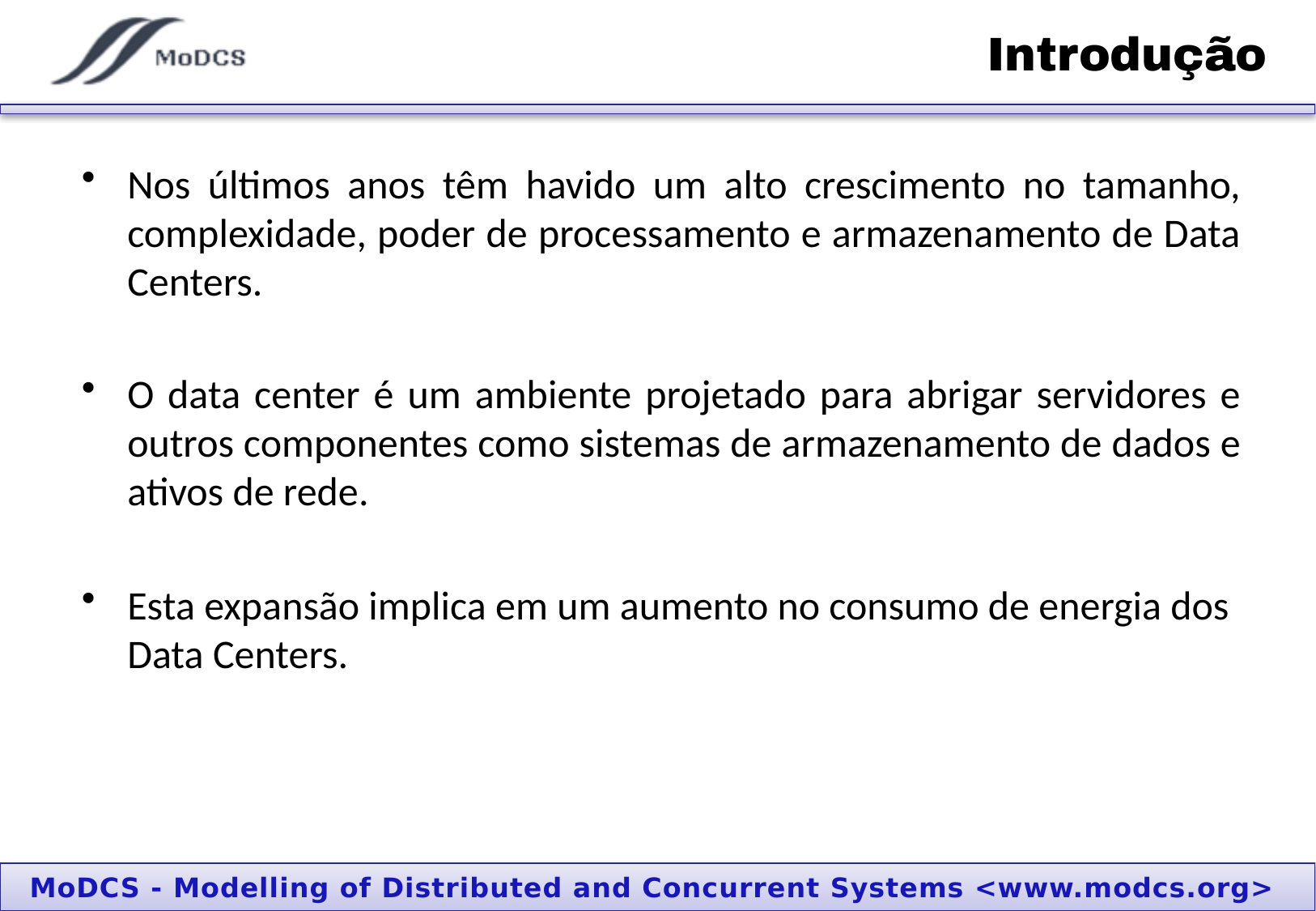

# Introdução
Nos últimos anos têm havido um alto crescimento no tamanho, complexidade, poder de processamento e armazenamento de Data Centers.

O data center é um ambiente projetado para abrigar servidores e outros componentes como sistemas de armazenamento de dados e ativos de rede.

Esta expansão implica em um aumento no consumo de energia dos Data Centers.